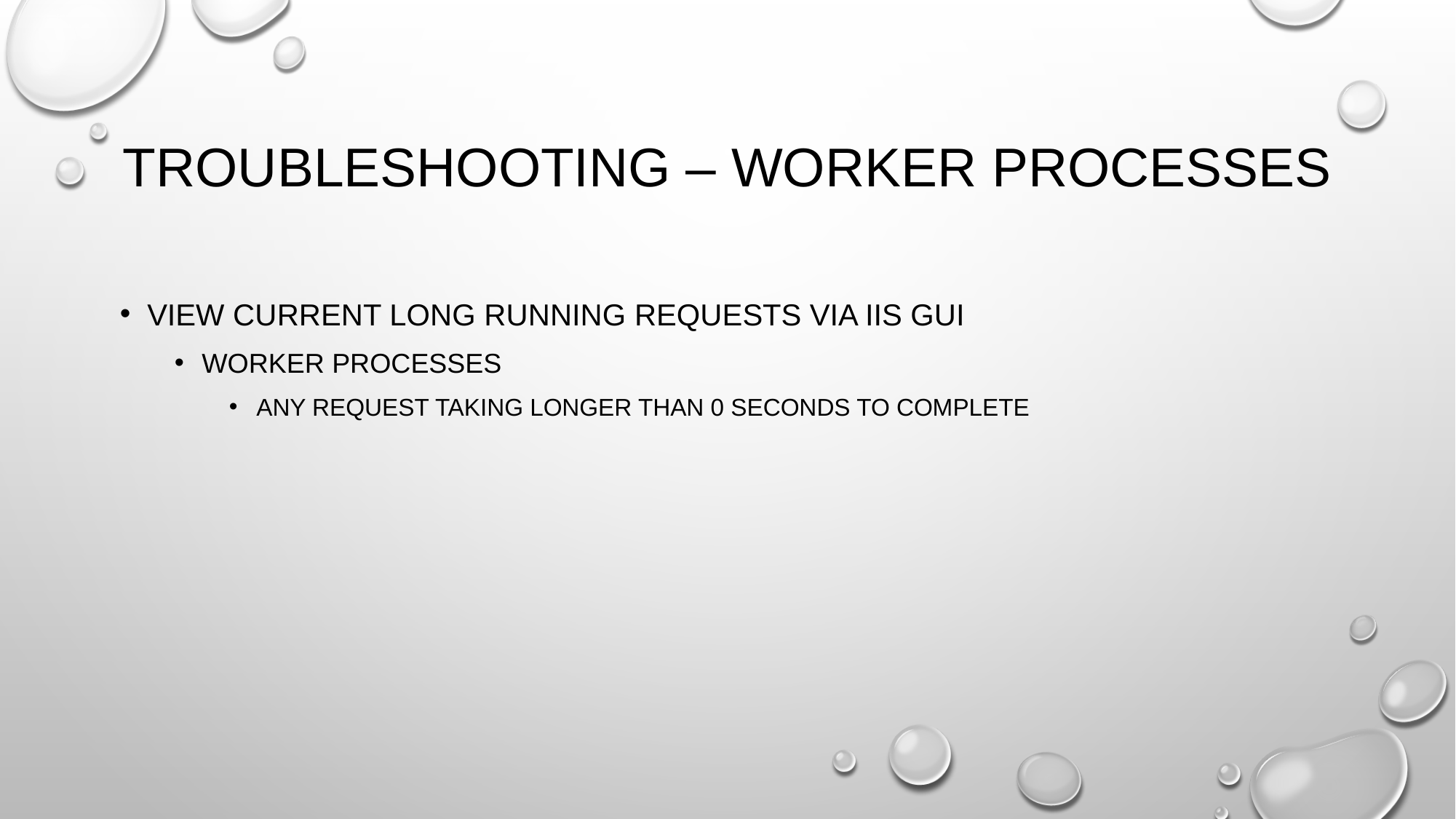

# Troubleshooting – Worker Processes
View current long running requests via IIS gui
Worker Processes
Any request taking longer than 0 seconds to complete